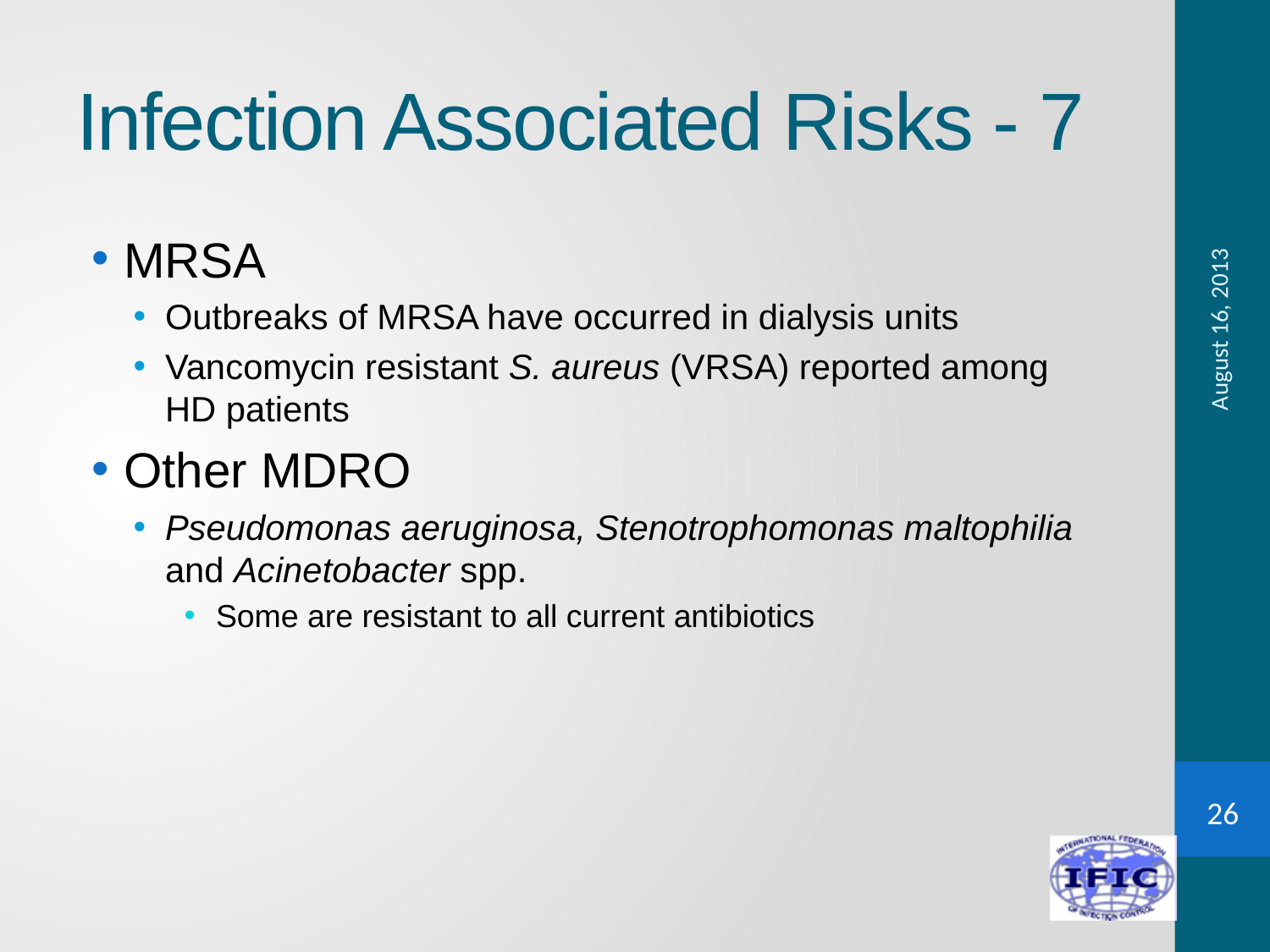

# Infection Associated Risks - 7
MRSA
Outbreaks of MRSA have occurred in dialysis units
Vancomycin resistant S. aureus (VRSA) reported among HD patients
Other MDRO
Pseudomonas aeruginosa, Stenotrophomonas maltophilia and Acinetobacter spp.
Some are resistant to all current antibiotics
August 16, 2013
26